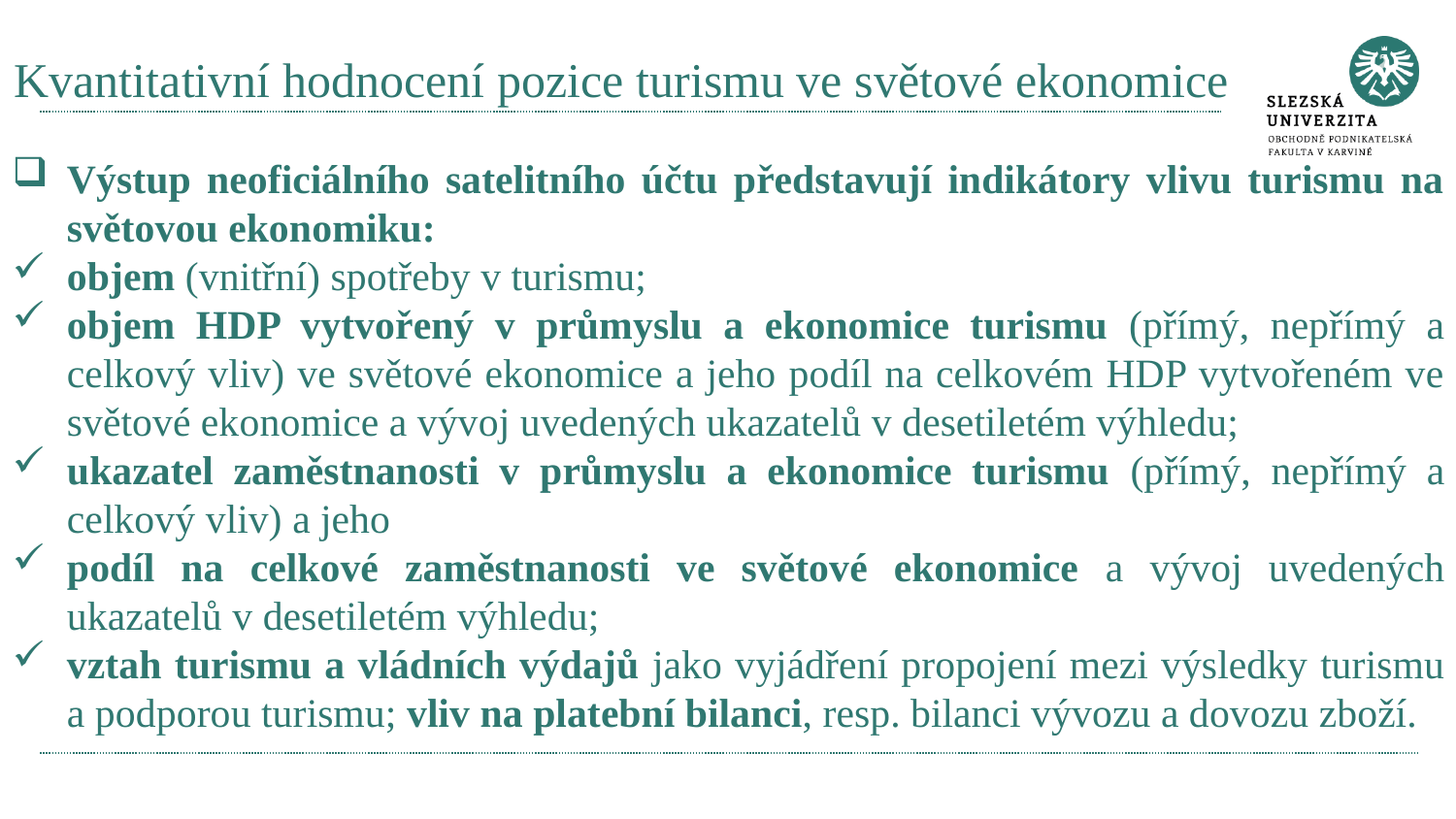

# Kvantitativní hodnocení pozice turismu ve světové ekonomice
Výstup neoficiálního satelitního účtu představují indikátory vlivu turismu na světovou ekonomiku:
objem (vnitřní) spotřeby v turismu;
objem HDP vytvořený v průmyslu a ekonomice turismu (přímý, nepřímý a celkový vliv) ve světové ekonomice a jeho podíl na celkovém HDP vytvořeném ve světové ekonomice a vývoj uvedených ukazatelů v desetiletém výhledu;
ukazatel zaměstnanosti v průmyslu a ekonomice turismu (přímý, nepřímý a celkový vliv) a jeho
podíl na celkové zaměstnanosti ve světové ekonomice a vývoj uvedených ukazatelů v desetiletém výhledu;
vztah turismu a vládních výdajů jako vyjádření propojení mezi výsledky turismu a podporou turismu; vliv na platební bilanci, resp. bilanci vývozu a dovozu zboží.